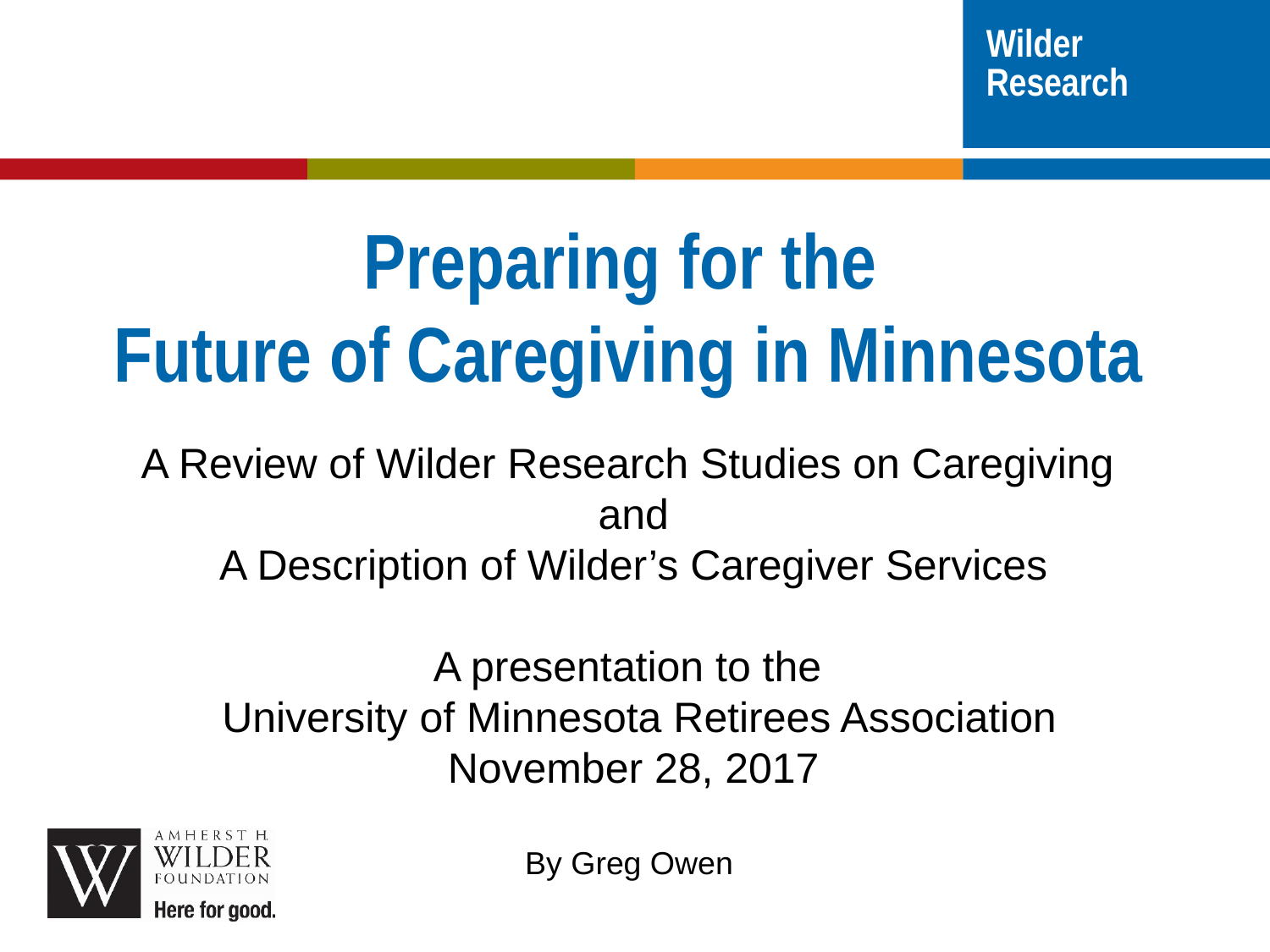

# Preparing for the Future of Caregiving in Minnesota
A Review of Wilder Research Studies on Caregiving
and
A Description of Wilder’s Caregiver Services

A presentation to the
 University of Minnesota Retirees Association
November 28, 2017

By Greg Owen